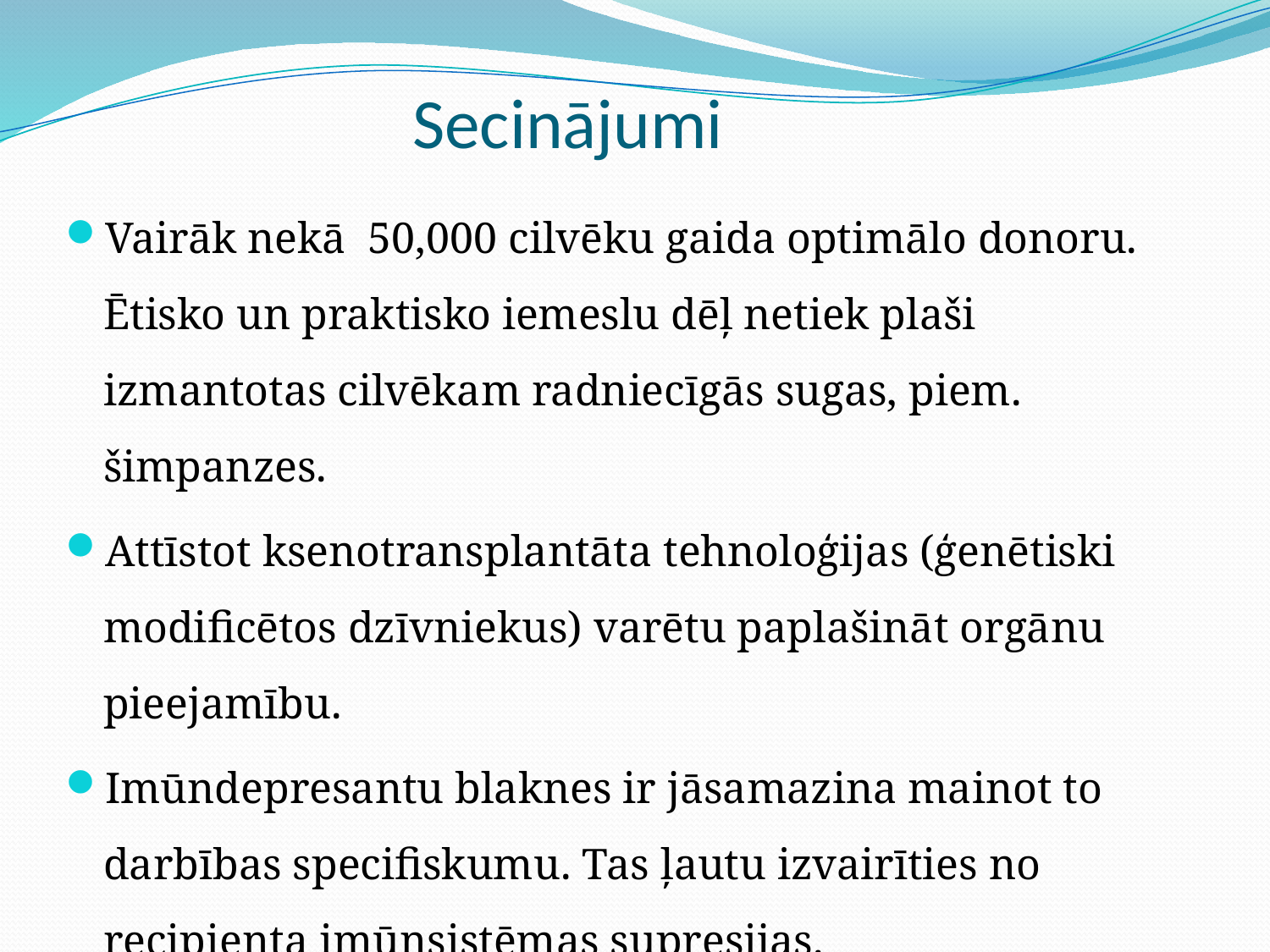

# Secinājumi
Vairāk nekā  50,000 cilvēku gaida optimālo donoru. Ētisko un praktisko iemeslu dēļ netiek plaši izmantotas cilvēkam radniecīgās sugas, piem. šimpanzes.
Attīstot ksenotransplantāta tehnoloģijas (ģenētiski modificētos dzīvniekus) varētu paplašināt orgānu pieejamību.
Imūndepresantu blaknes ir jāsamazina mainot to darbības specifiskumu. Tas ļautu izvairīties no recipienta imūnsistēmas supresijas.